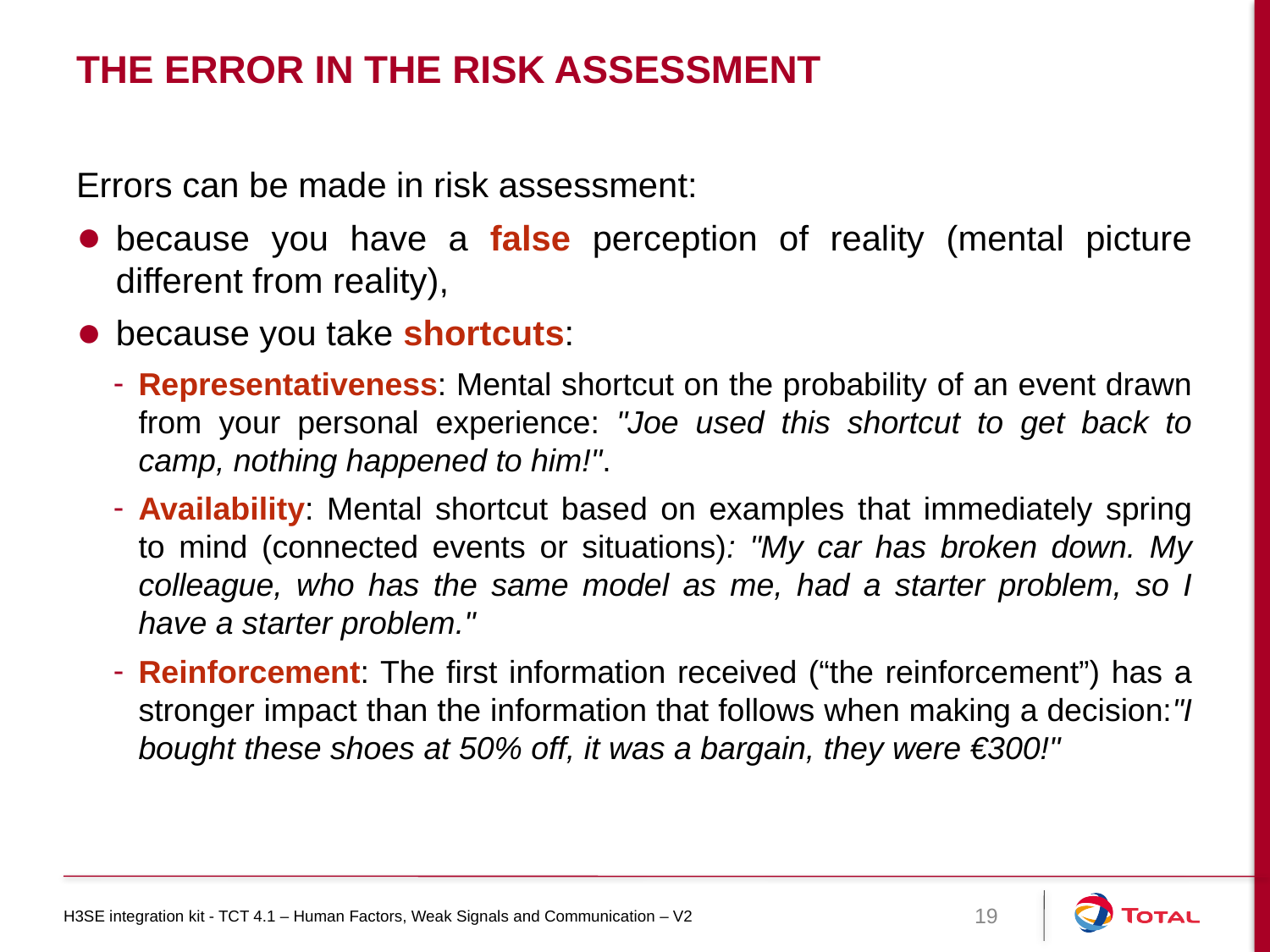

# The error in the risk assessment
Errors can be made in risk assessment:
because you have a false perception of reality (mental picture different from reality),
because you take shortcuts:
Representativeness: Mental shortcut on the probability of an event drawn from your personal experience: "Joe used this shortcut to get back to camp, nothing happened to him!".
Availability: Mental shortcut based on examples that immediately spring to mind (connected events or situations): "My car has broken down. My colleague, who has the same model as me, had a starter problem, so I have a starter problem."
Reinforcement: The first information received (“the reinforcement”) has a stronger impact than the information that follows when making a decision:"I bought these shoes at 50% off, it was a bargain, they were €300!"
H3SE integration kit - TCT 4.1 – Human Factors, Weak Signals and Communication – V2
19